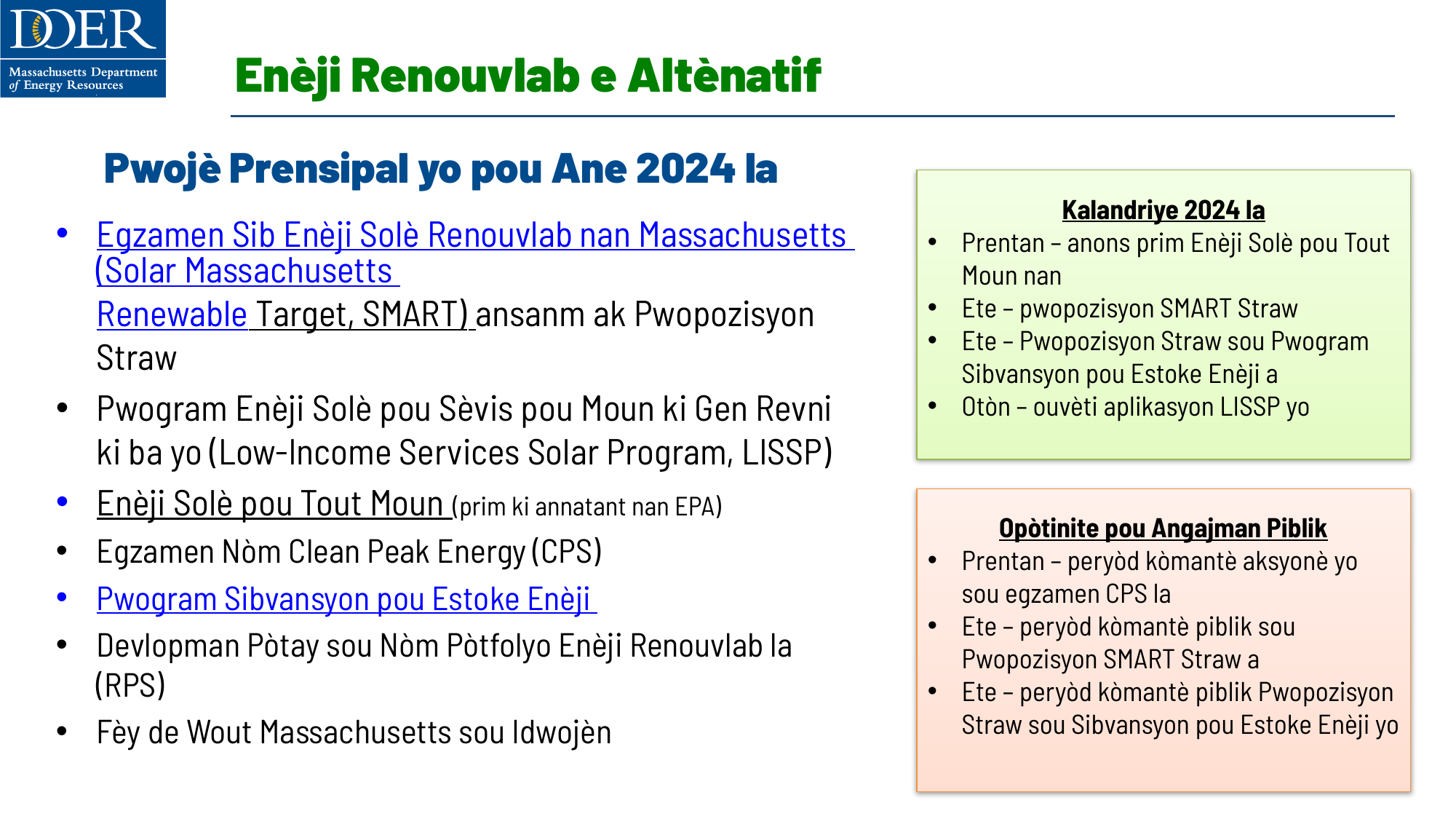

# Enèji Renouvlab e Altènatif
Pwojè Prensipal yo pou Ane 2024 la
Kalandriye 2024 la
Prentan – anons prim Enèji Solè pou Tout Moun nan
Ete – pwopozisyon SMART Straw
Ete – Pwopozisyon Straw sou Pwogram Sibvansyon pou Estoke Enèji a
Otòn – ouvèti aplikasyon LISSP yo
Egzamen Sib Enèji Solè Renouvlab nan Massachusetts (Solar Massachusetts Renewable Target, SMART) ansanm ak Pwopozisyon Straw
Pwogram Enèji Solè pou Sèvis pou Moun ki Gen Revni ki ba yo (Low-Income Services Solar Program, LISSP)
Enèji Solè pou Tout Moun (prim ki annatant nan EPA)
Egzamen Nòm Clean Peak Energy (CPS)
Pwogram Sibvansyon pou Estoke Enèji
Devlopman Pòtay sou Nòm Pòtfolyo Enèji Renouvlab la (RPS)
Fèy de Wout Massachusetts sou Idwojèn

Opòtinite pou Angajman Piblik
Prentan – peryòd kòmantè aksyonè yo sou egzamen CPS la
Ete – peryòd kòmantè piblik sou Pwopozisyon SMART Straw a
Ete – peryòd kòmantè piblik Pwopozisyon Straw sou Sibvansyon pou Estoke Enèji yo